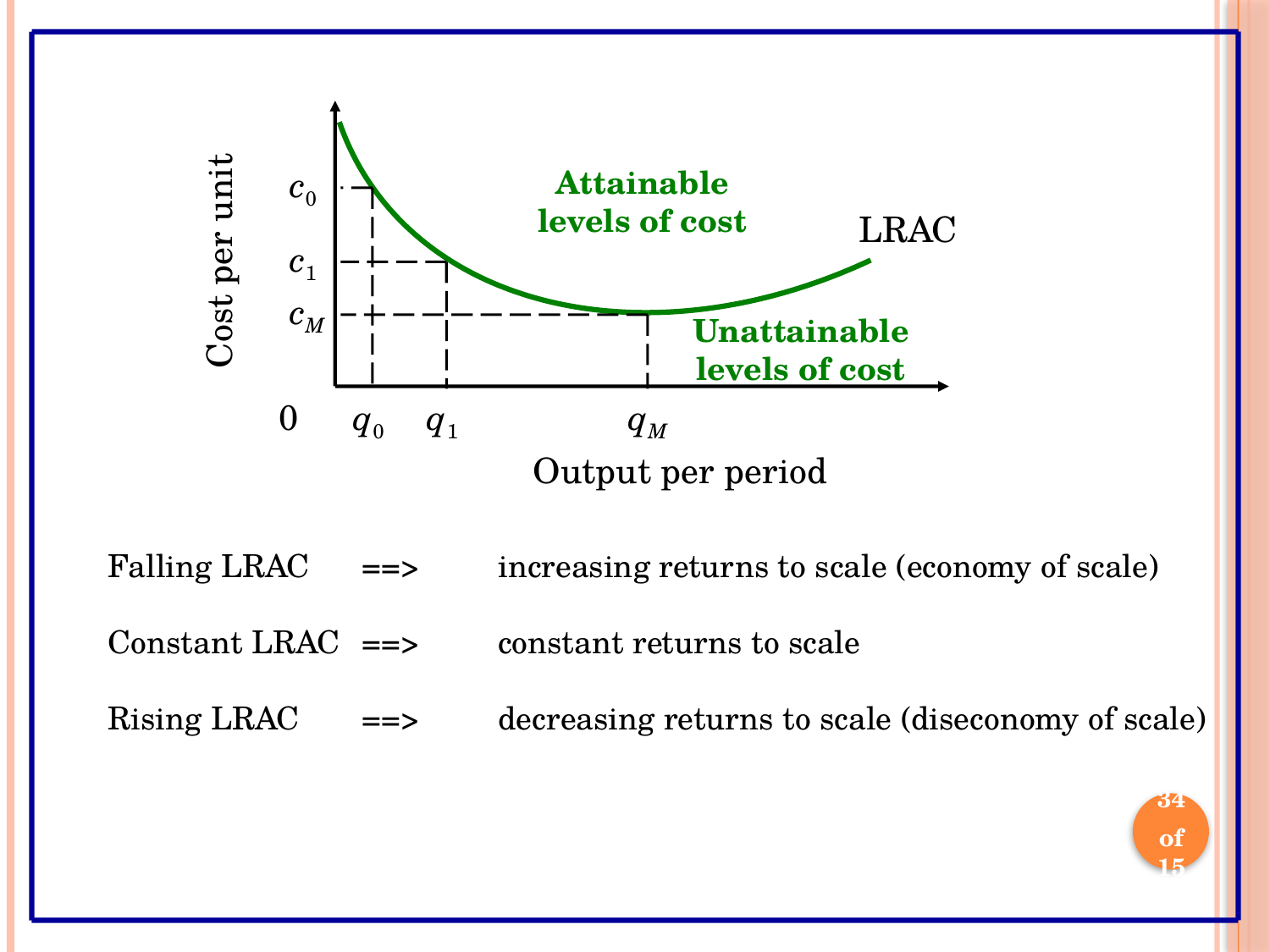

Cost per unit
c0
Attainable levels of cost

LRAC
c1

cM
Unattainable levels of cost

0
q0
q1
qM
Output per period
Falling LRAC 	==> 	 increasing returns to scale (economy of scale)

Constant LRAC 	==>	 constant returns to scale

Rising LRAC 	==> 	 decreasing returns to scale (diseconomy of scale)
34 of 15